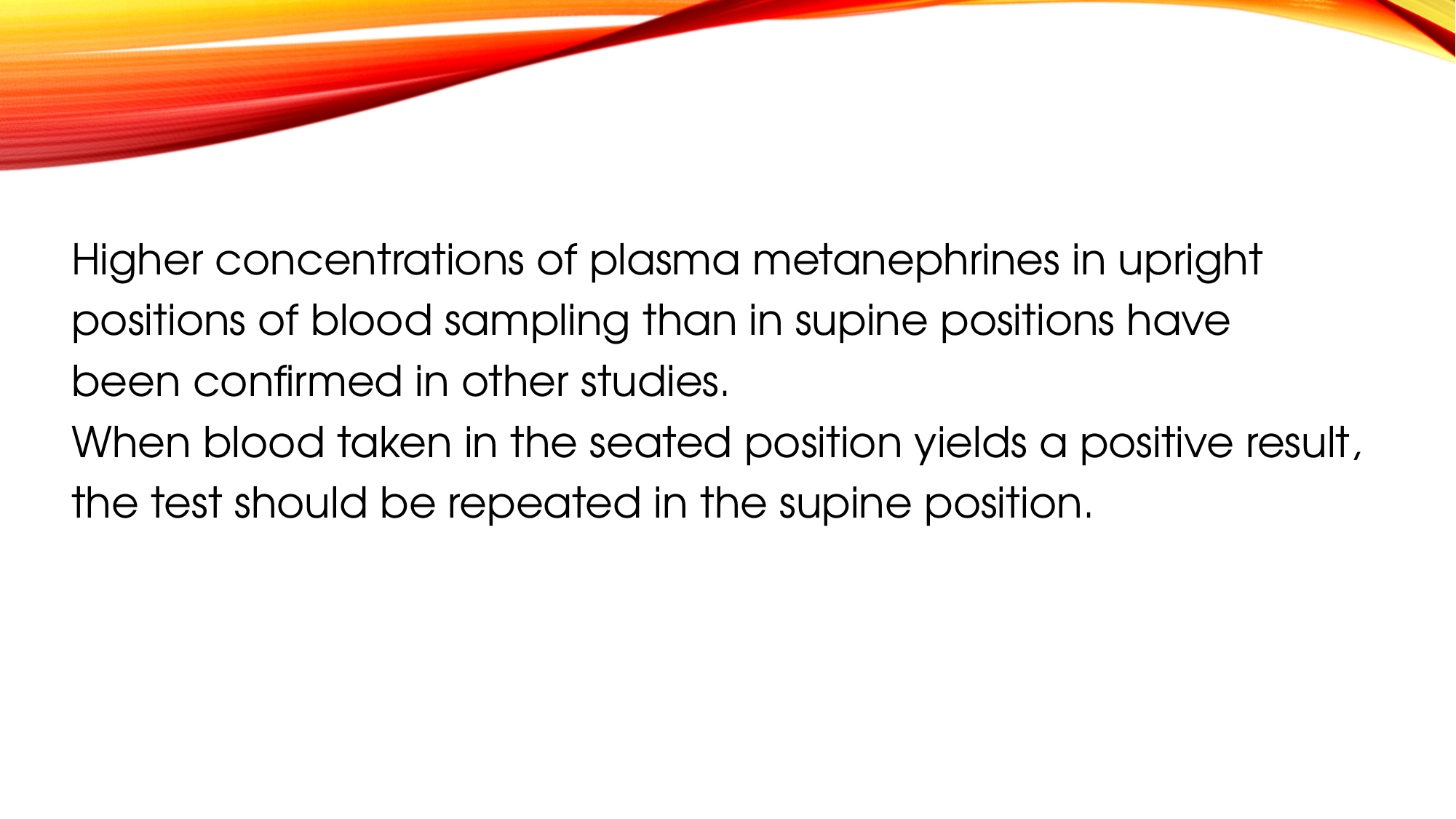

Higher concentrations of plasma metanephrines in upright
positions of blood sampling than in supine positions have
been confirmed in other studies.
When blood taken in the seated position yields a positive result,
the test should be repeated in the supine position.